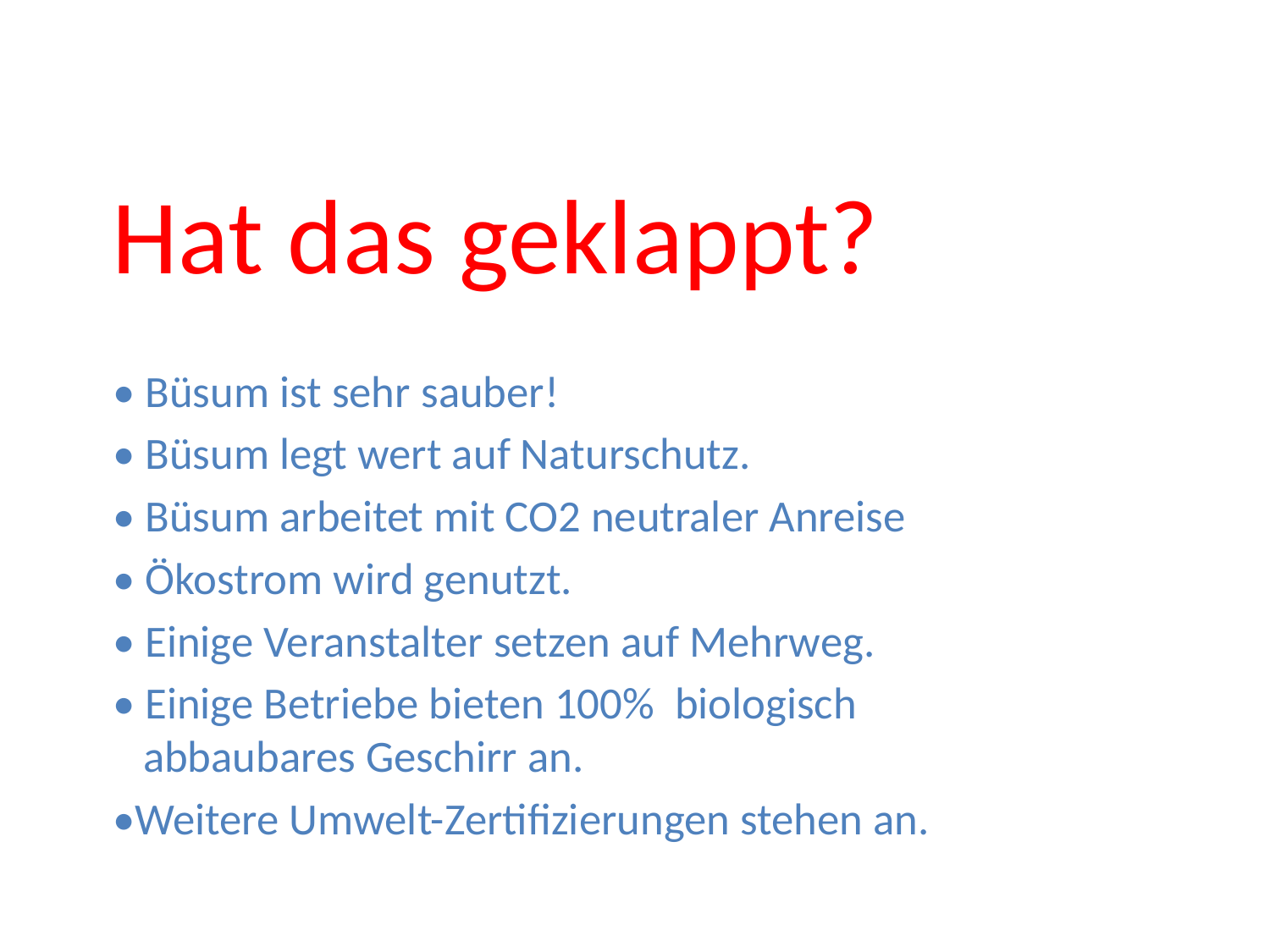

Hat das geklappt?
• Büsum ist sehr sauber!
• Büsum legt wert auf Naturschutz.
• Büsum arbeitet mit CO2 neutraler Anreise
• Ökostrom wird genutzt.
• Einige Veranstalter setzen auf Mehrweg.
• Einige Betriebe bieten 100%  biologisch
   abbaubares Geschirr an.
•Weitere Umwelt-Zertifizierungen stehen an.